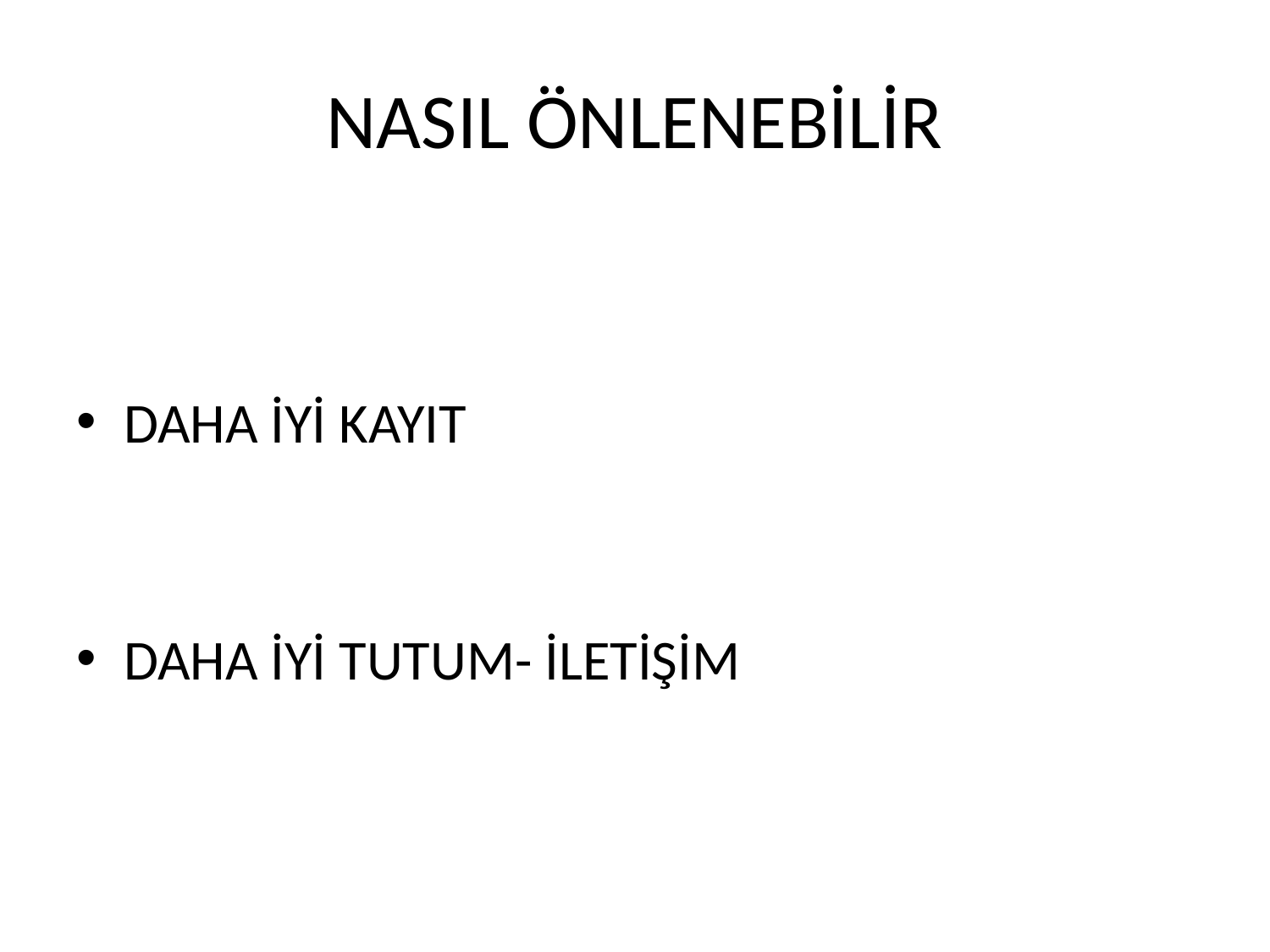

# NASIL ÖNLENEBİLİR

DAHA İYİ KAYIT

DAHA İYİ TUTUM- İLETİŞİM